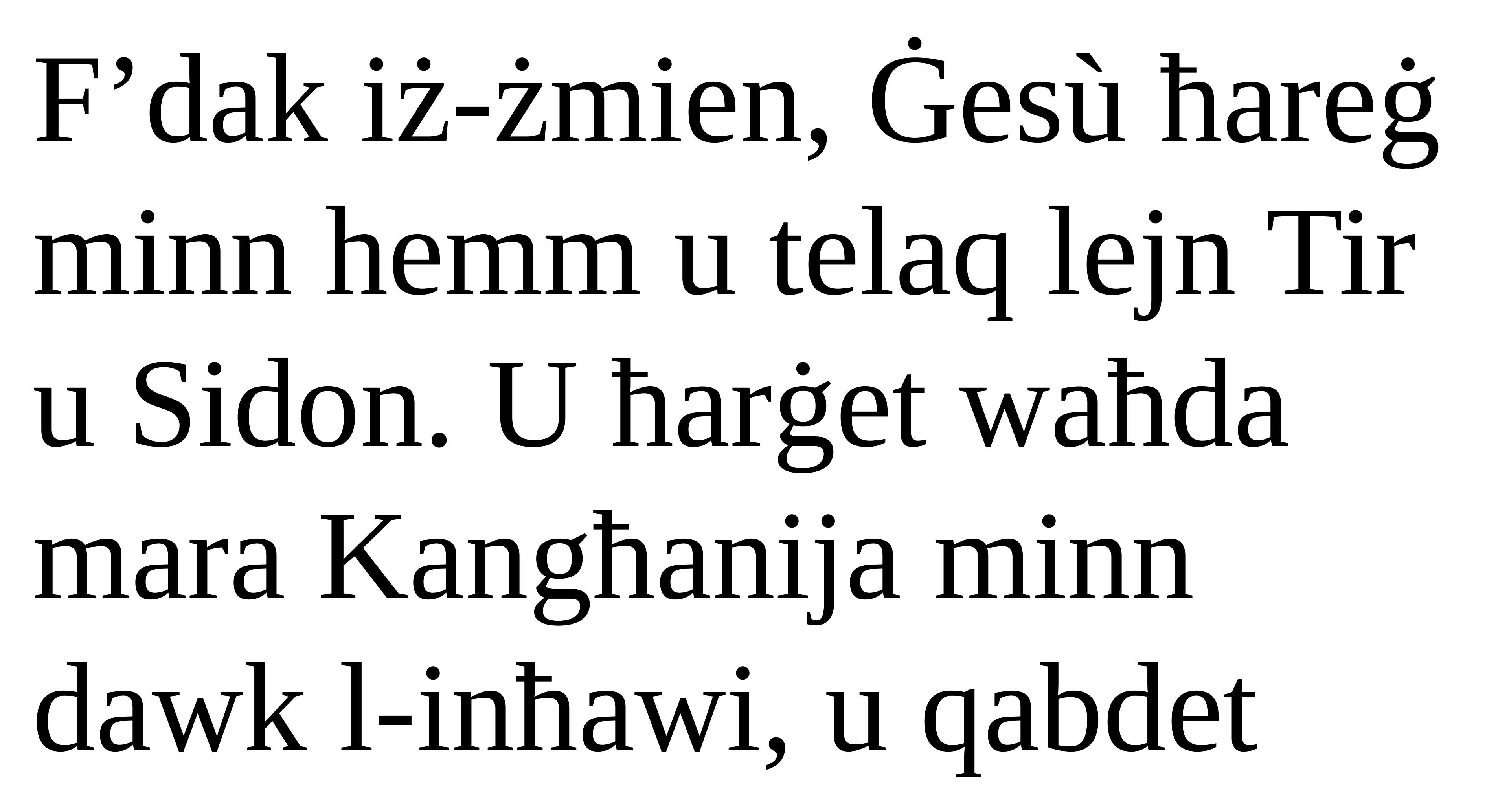

F’dak iż-żmien, Ġesù ħareġ minn hemm u telaq lejn Tir u Sidon. U ħarġet waħda mara Kangħanija minn dawk l-inħawi, u qabdet